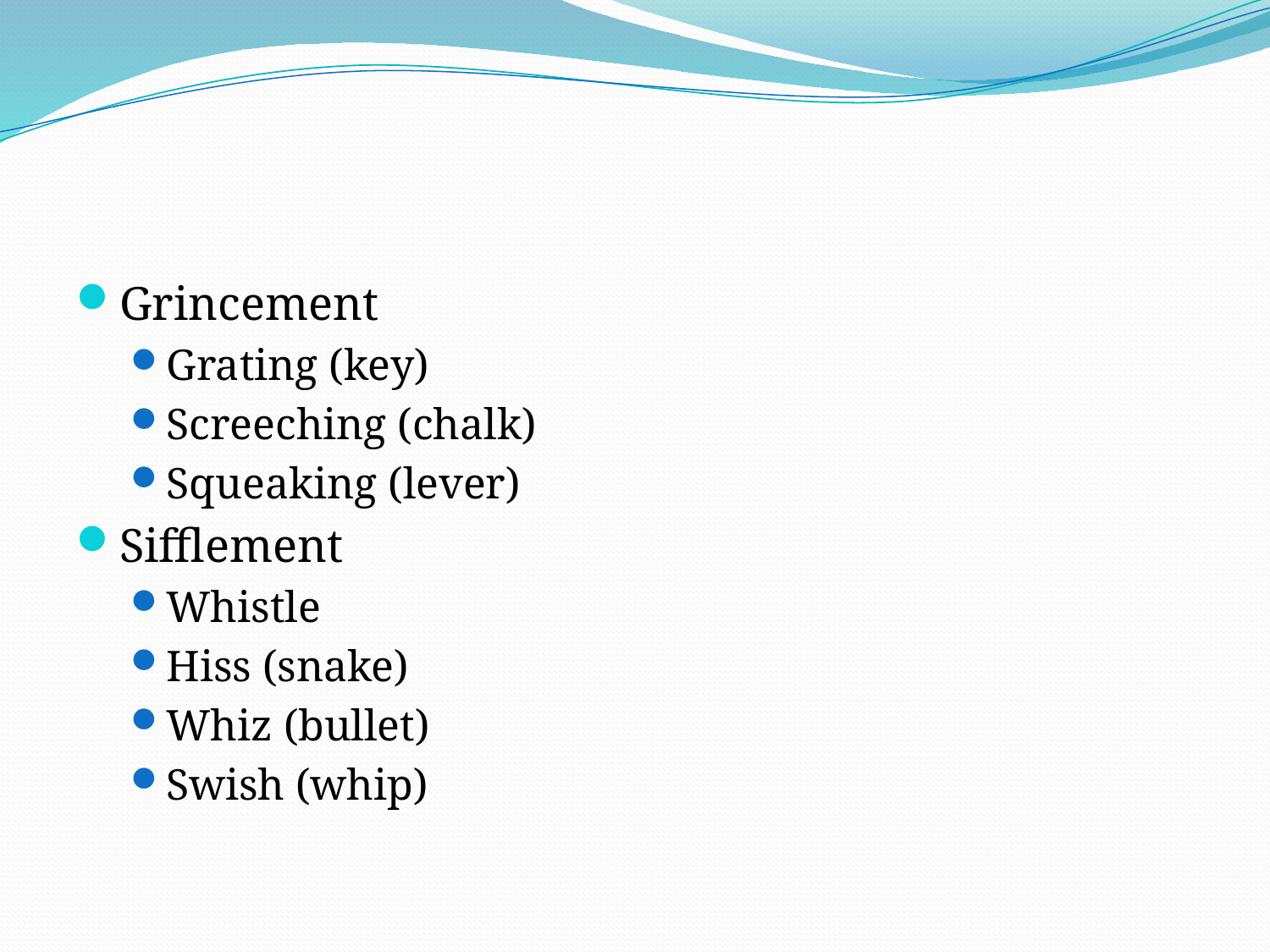

#
Grincement
Grating (key)
Screeching (chalk)
Squeaking (lever)
Sifflement
Whistle
Hiss (snake)
Whiz (bullet)
Swish (whip)